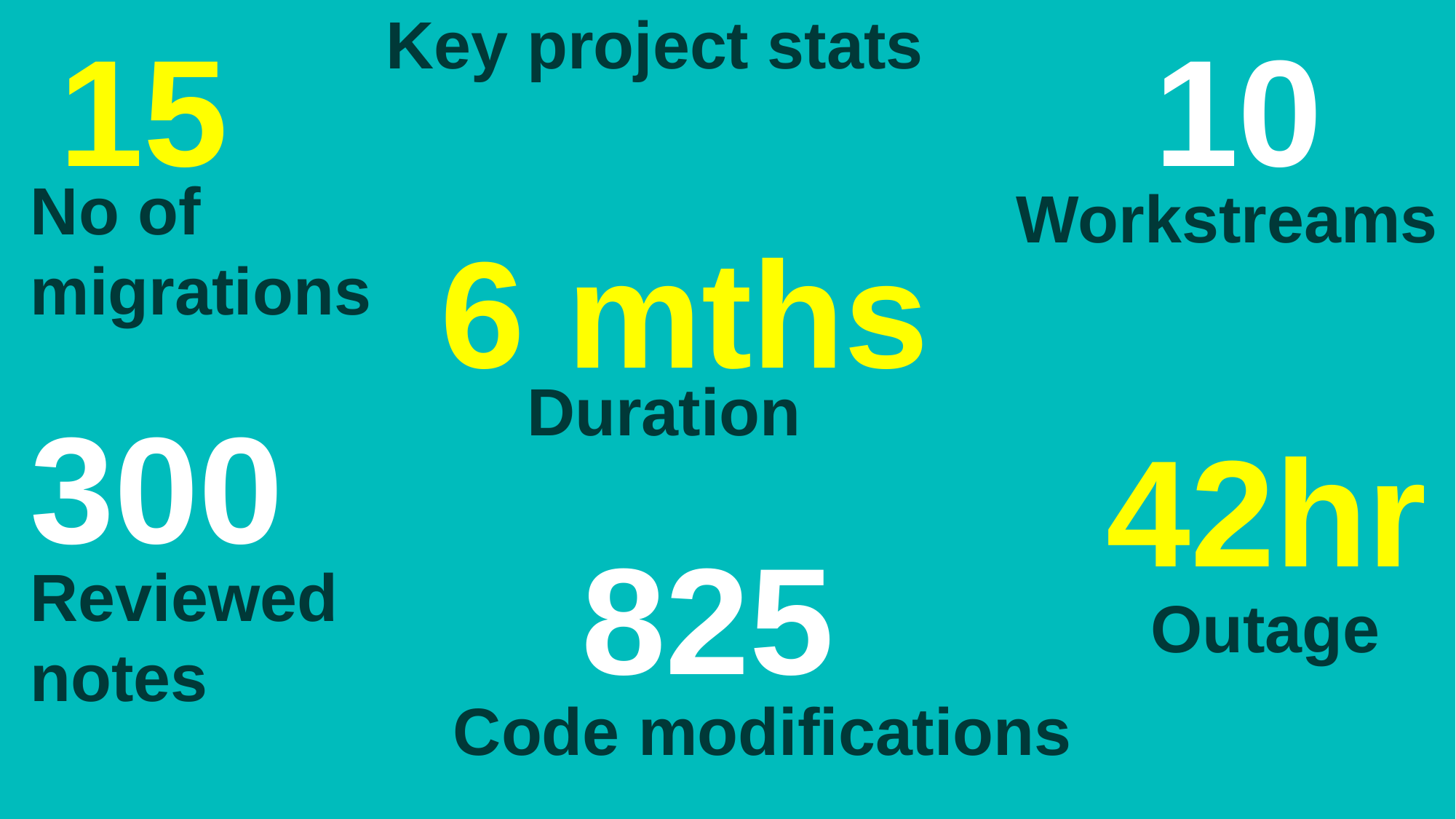

Key project stats
15
10
No of migrations
Workstreams
6 mths
Duration
300
42hr
825
Reviewed notes
Outage
Code modifications